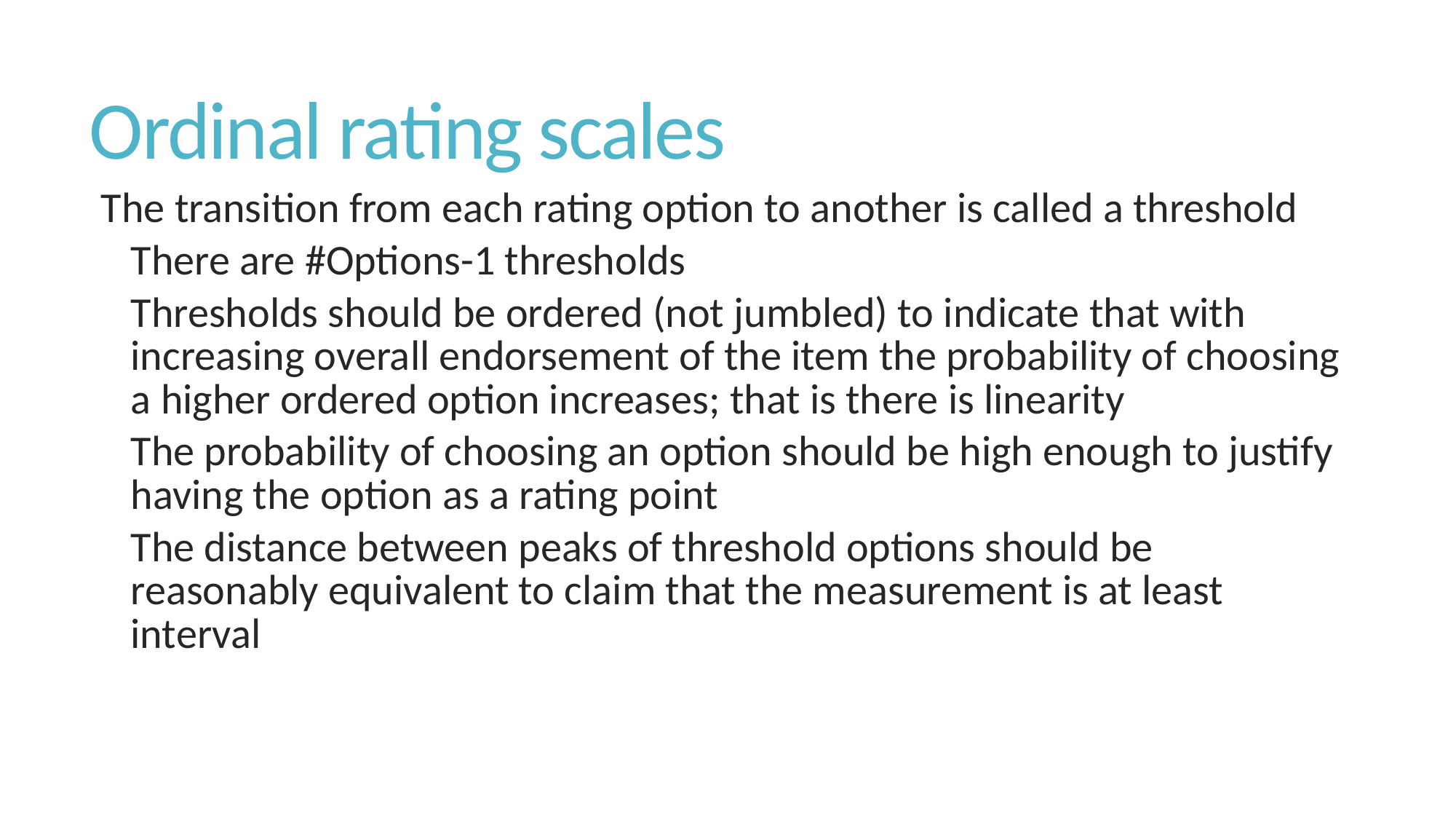

# Ordinal rating scales
The transition from each rating option to another is called a threshold
There are #Options-1 thresholds
Thresholds should be ordered (not jumbled) to indicate that with increasing overall endorsement of the item the probability of choosing a higher ordered option increases; that is there is linearity
The probability of choosing an option should be high enough to justify having the option as a rating point
The distance between peaks of threshold options should be reasonably equivalent to claim that the measurement is at least interval